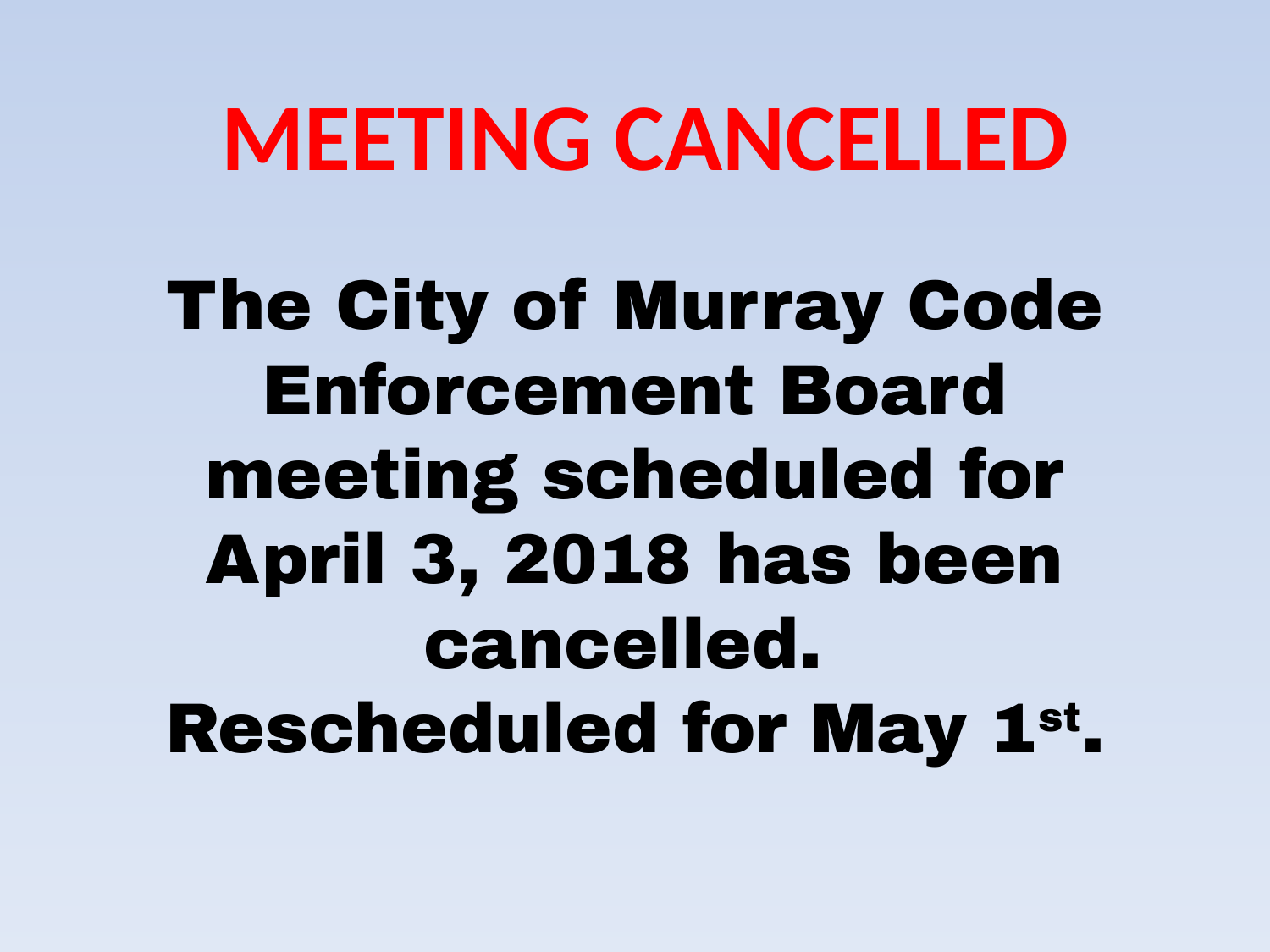

MEETING CANCELLED

The City of Murray Code Enforcement Board meeting scheduled for April 3, 2018 has been cancelled.
Rescheduled for May 1st.